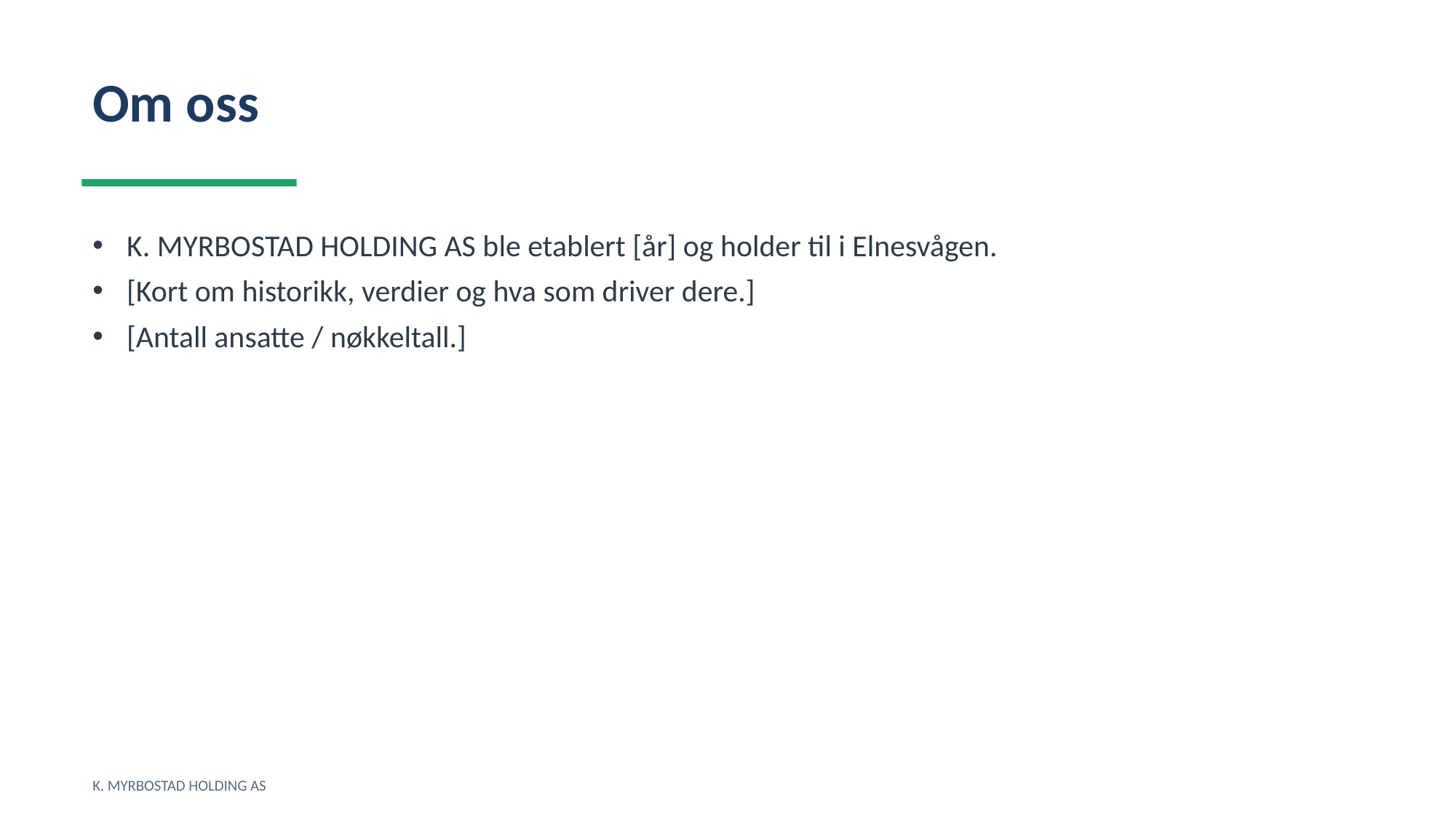

Om oss

K. MYRBOSTAD HOLDING AS ble etablert [år] og holder til i Elnesvågen.
[Kort om historikk, verdier og hva som driver dere.]
[Antall ansatte / nøkkeltall.]
K. MYRBOSTAD HOLDING AS